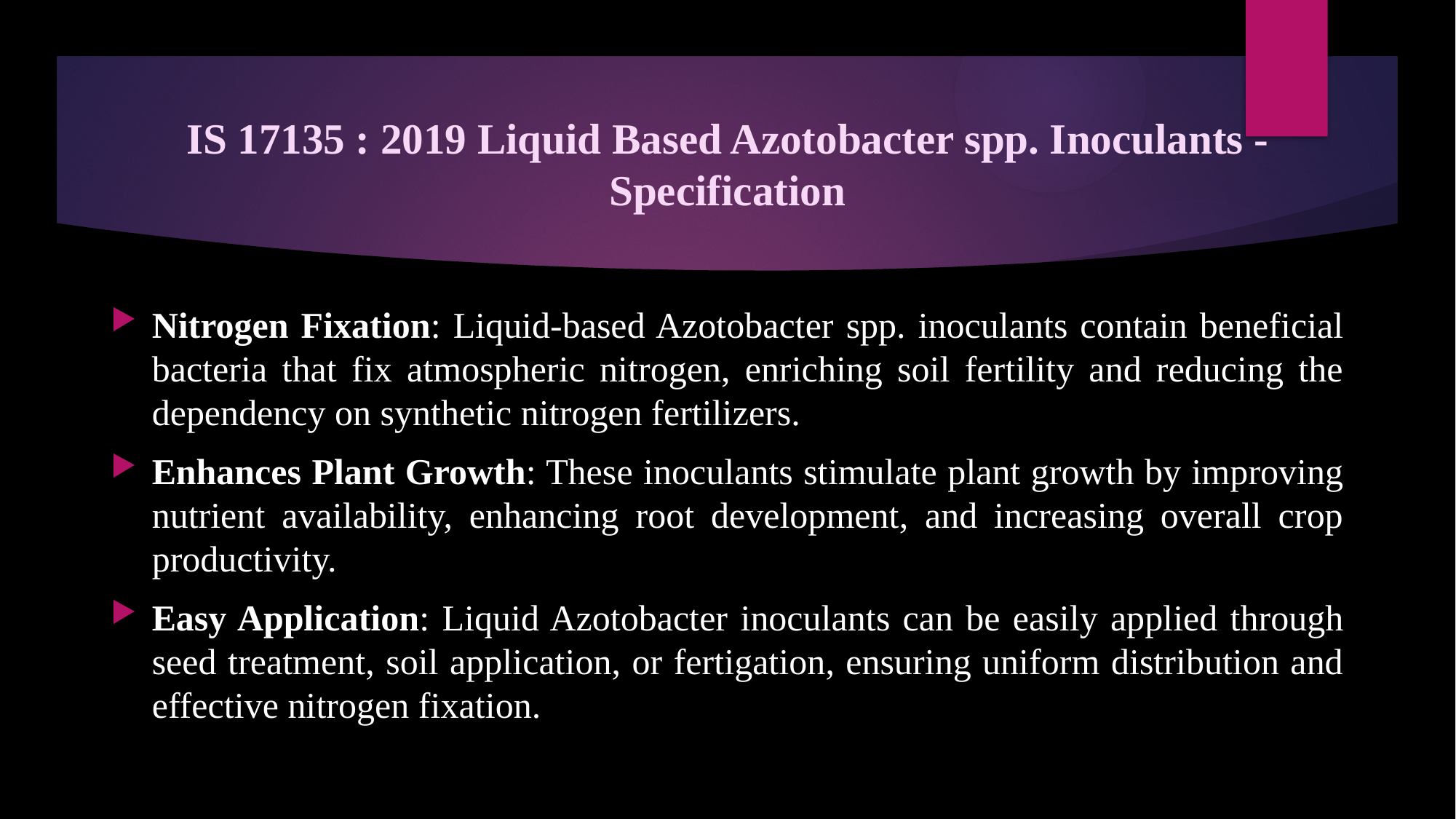

# IS 17135 : 2019 Liquid Based Azotobacter spp. Inoculants - Specification
Nitrogen Fixation: Liquid-based Azotobacter spp. inoculants contain beneficial bacteria that fix atmospheric nitrogen, enriching soil fertility and reducing the dependency on synthetic nitrogen fertilizers.
Enhances Plant Growth: These inoculants stimulate plant growth by improving nutrient availability, enhancing root development, and increasing overall crop productivity.
Easy Application: Liquid Azotobacter inoculants can be easily applied through seed treatment, soil application, or fertigation, ensuring uniform distribution and effective nitrogen fixation.